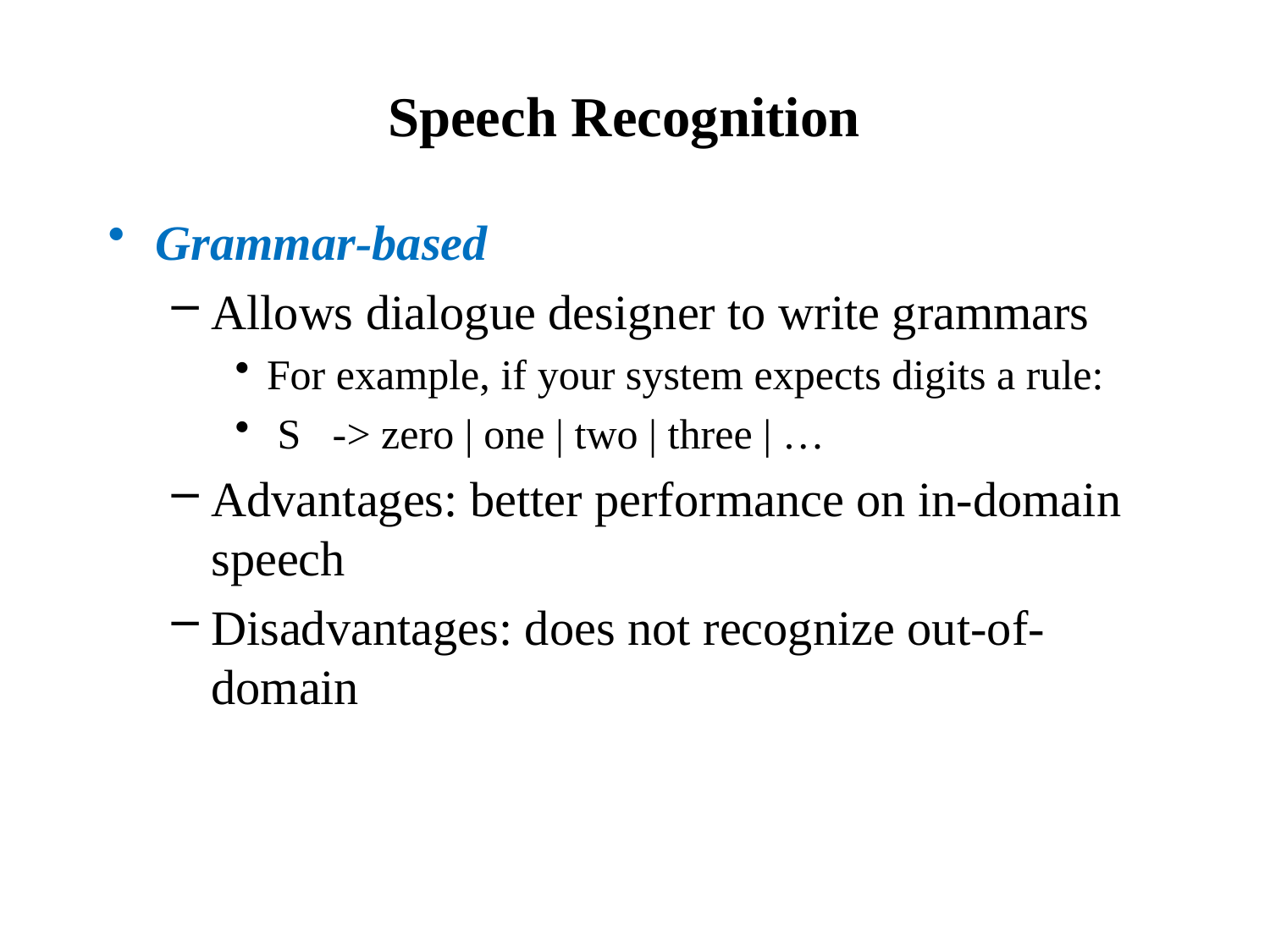

# Speech Recognition
Grammar-based
Allows dialogue designer to write grammars
For example, if your system expects digits a rule:
 S   -> zero | one | two | three | …
Advantages: better performance on in-domain speech
Disadvantages: does not recognize out-of-domain